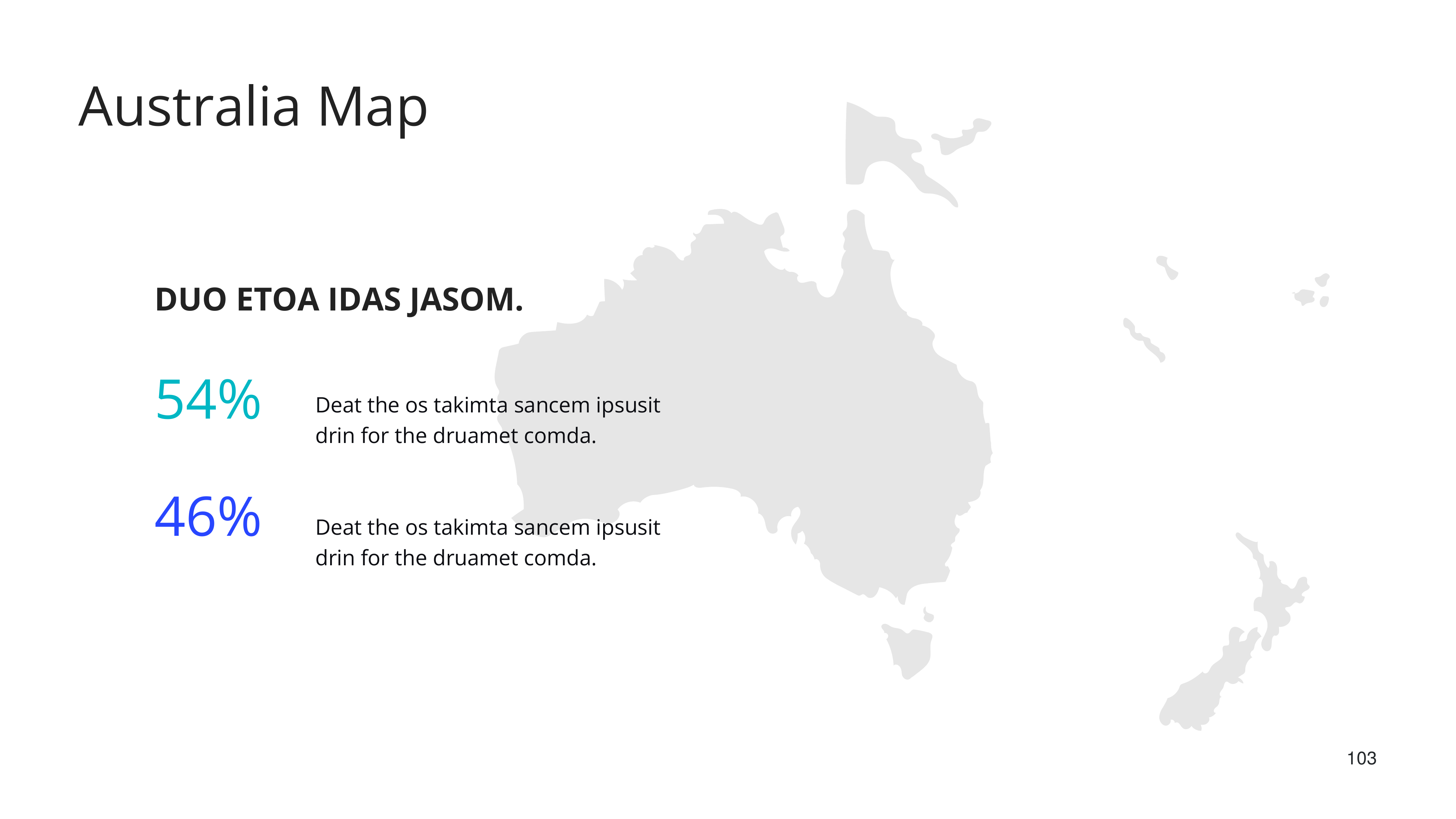

Australia Map

DUO ETOA IDAS JASOM.
54%
Deat the os takimta sancem ipsusit drin for the druamet comda.
46%
Deat the os takimta sancem ipsusit drin for the druamet comda.
103